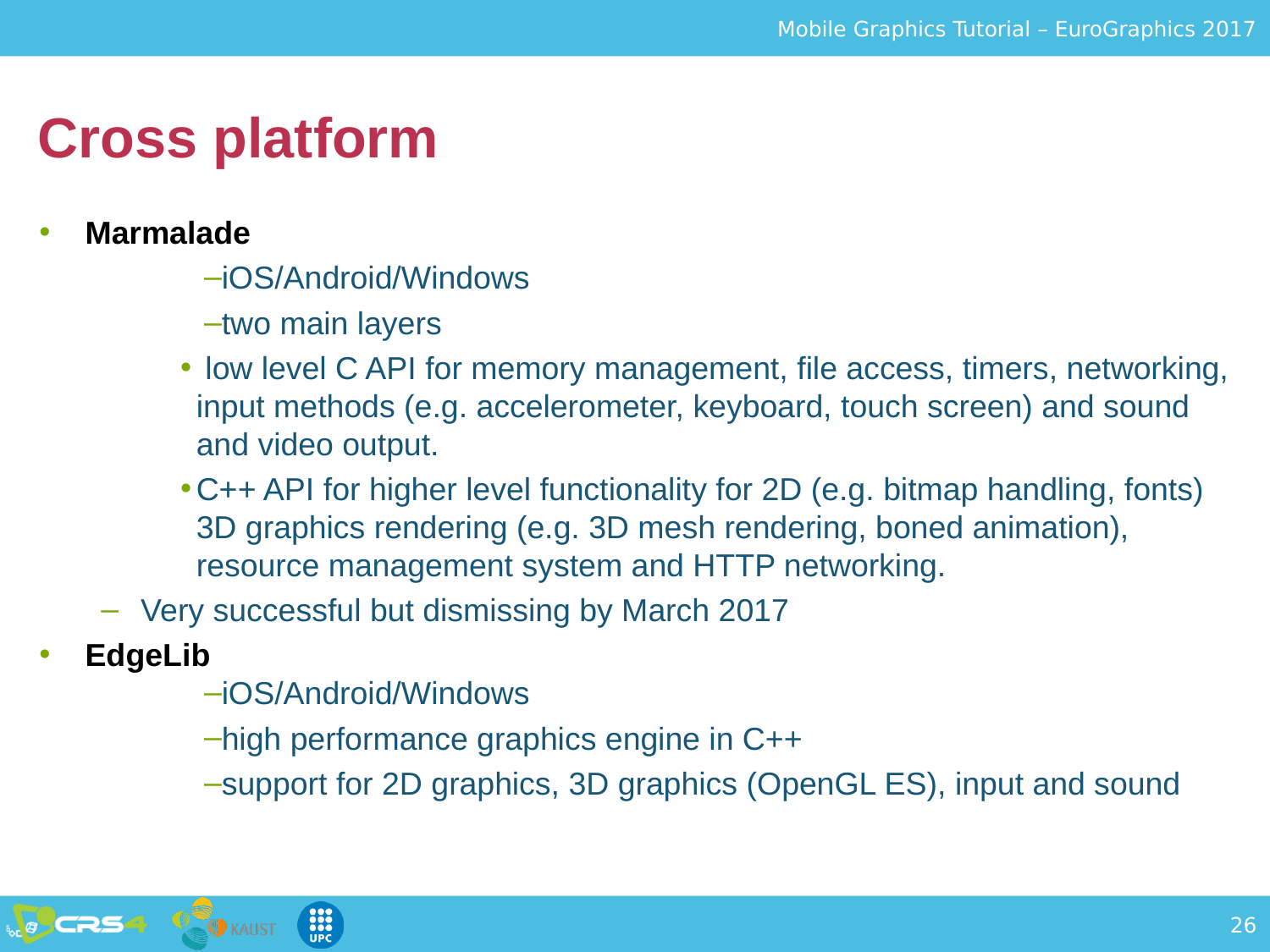

# Cross platform
Marmalade
iOS/Android/Windows
two main layers
 low level C API for memory management, file access, timers, networking, input methods (e.g. accelerometer, keyboard, touch screen) and sound and video output.
C++ API for higher level functionality for 2D (e.g. bitmap handling, fonts) 3D graphics rendering (e.g. 3D mesh rendering, boned animation),  resource management system and HTTP networking.
Very successful but dismissing by March 2017
EdgeLib
iOS/Android/Windows
high performance graphics engine in C++
support for 2D graphics, 3D graphics (OpenGL ES), input and sound

26